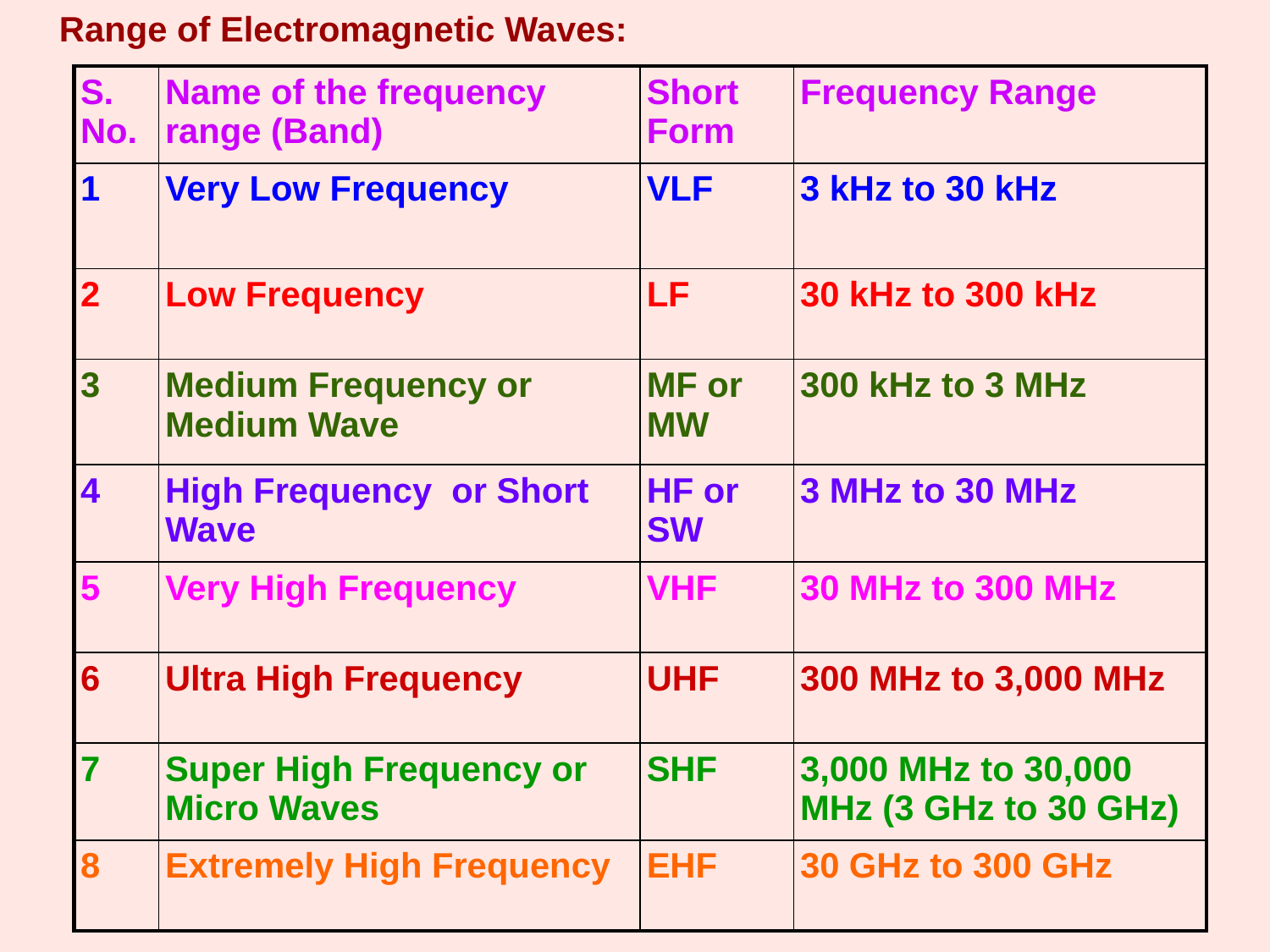

Range of Electromagnetic Waves:
| S. No. | Name of the frequency range (Band) | Short Form | Frequency Range |
| --- | --- | --- | --- |
| 1 | Very Low Frequency | VLF | 3 kHz to 30 kHz |
| 2 | Low Frequency | LF | 30 kHz to 300 kHz |
| 3 | Medium Frequency or Medium Wave | MF or MW | 300 kHz to 3 MHz |
| 4 | High Frequency or Short Wave | HF or SW | 3 MHz to 30 MHz |
| 5 | Very High Frequency | VHF | 30 MHz to 300 MHz |
| 6 | Ultra High Frequency | UHF | 300 MHz to 3,000 MHz |
| 7 | Super High Frequency or Micro Waves | SHF | 3,000 MHz to 30,000 MHz (3 GHz to 30 GHz) |
| 8 | Extremely High Frequency | EHF | 30 GHz to 300 GHz |